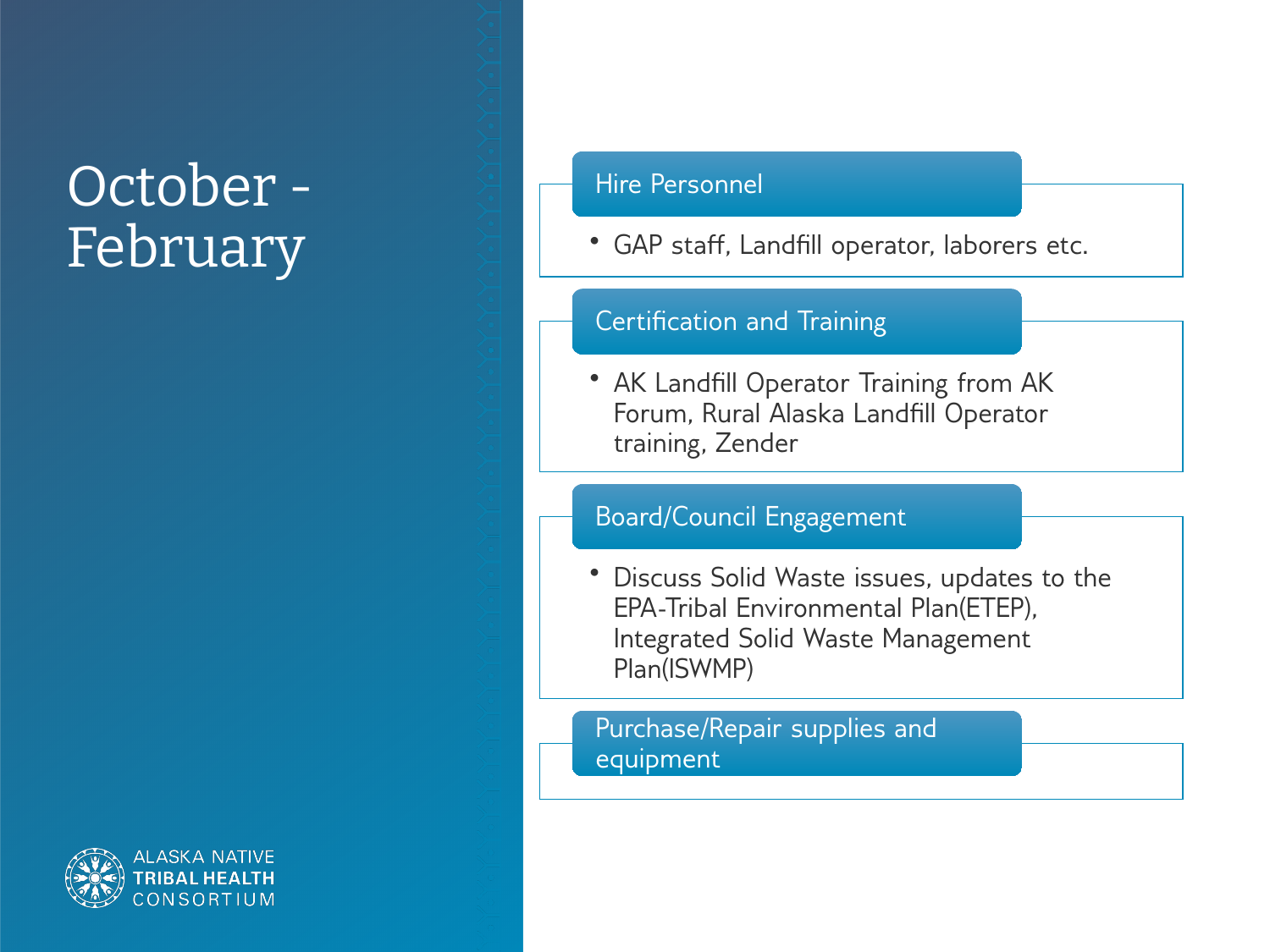

# October - February
GAP staff, Landfill operator, laborers etc.
Hire Personnel
AK Landfill Operator Training from AK Forum, Rural Alaska Landfill Operator training, Zender
Certification and Training
Discuss Solid Waste issues, updates to the EPA-Tribal Environmental Plan(ETEP), Integrated Solid Waste Management Plan(ISWMP)
Board/Council Engagement
Purchase/Repair supplies and equipment